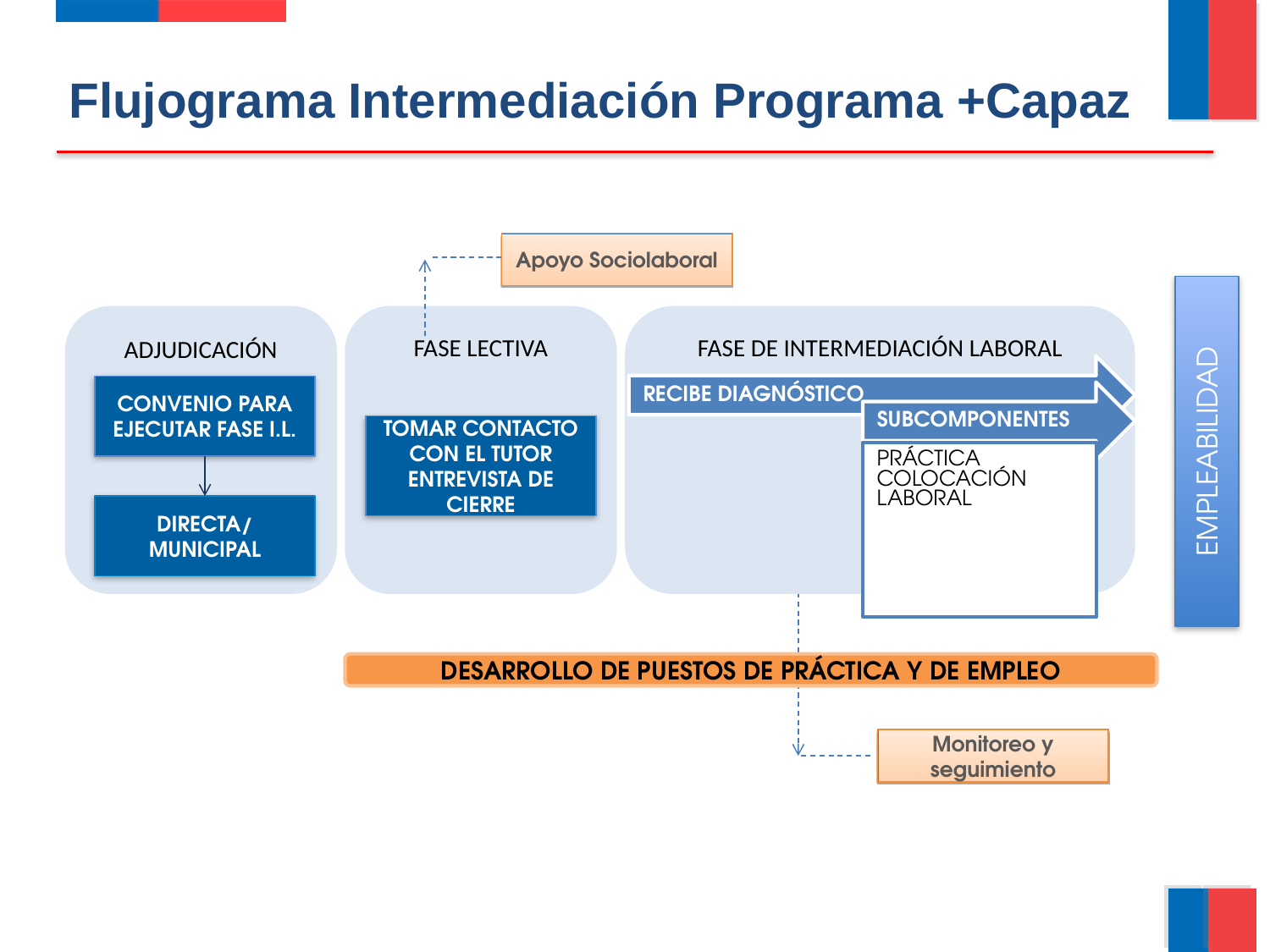

Flujograma Intermediación Programa +Capaz

Apoyo Sociolaboral
EMPLEABILIDAD
FASE LECTIVA

ADJUDICACIÓN

FASE DE INTERMEDIACIÓN LABORAL

RECIBE DIAGNÓSTICO
SUBCOMPONENTES
PRÁCTICA
COLOCACIÓN LABORAL
CONVENIO PARA EJECUTAR FASE I.L.
TOMAR CONTACTO CON EL TUTOR
ENTREVISTA DE CIERRE
DIRECTA/
MUNICIPAL

DESARROLLO DE PUESTOS DE PRÁCTICA Y DE EMPLEO

Monitoreo y seguimiento